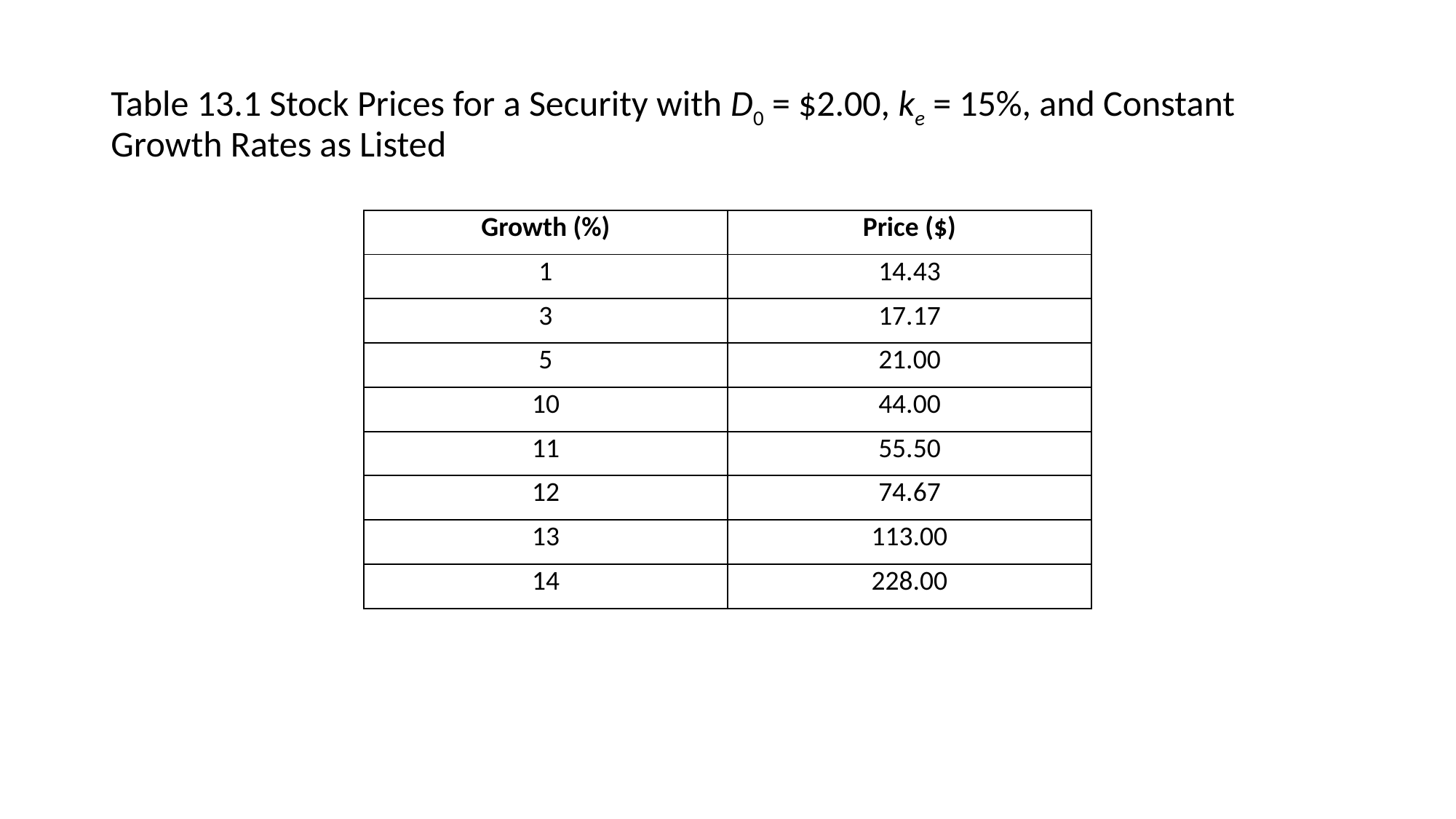

# Table 13.1 Stock Prices for a Security with D0 = $2.00, ke = 15%, and Constant Growth Rates as Listed
| Growth (%) | Price ($) |
| --- | --- |
| 1 | 14.43 |
| 3 | 17.17 |
| 5 | 21.00 |
| 10 | 44.00 |
| 11 | 55.50 |
| 12 | 74.67 |
| 13 | 113.00 |
| 14 | 228.00 |